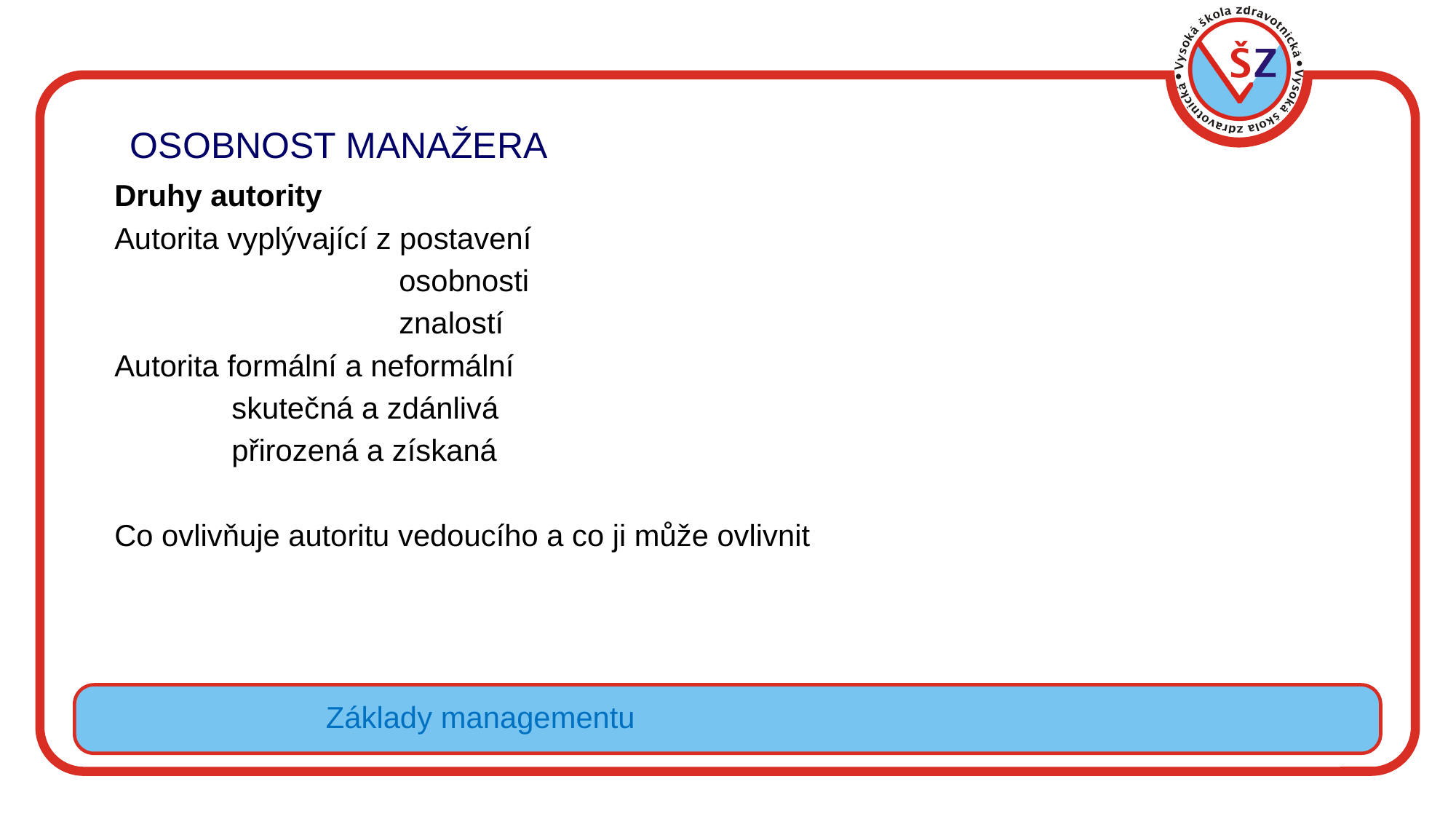

OSOBNOST MANAŽERA
Druhy autority
Autorita vyplývající z postavení
                                  osobnosti
                                  znalostí
Autorita formální a neformální
              skutečná a zdánlivá
              přirozená a získaná

Co ovlivňuje autoritu vedoucího a co ji může ovlivnit
Základy managementu